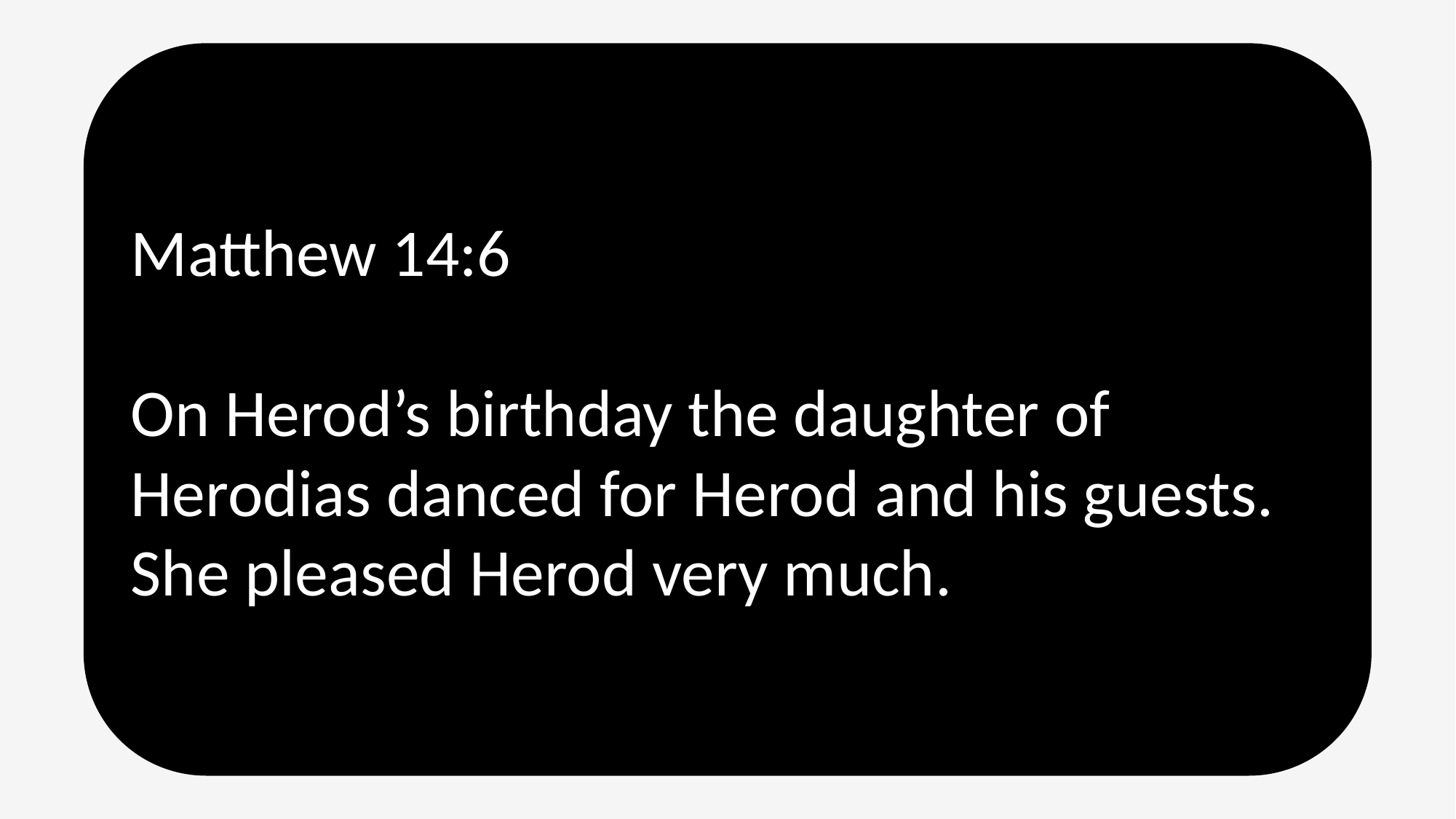

Matthew 14:6

On Herod’s birthday the daughter of Herodias danced for Herod and his guests. She pleased Herod very much.